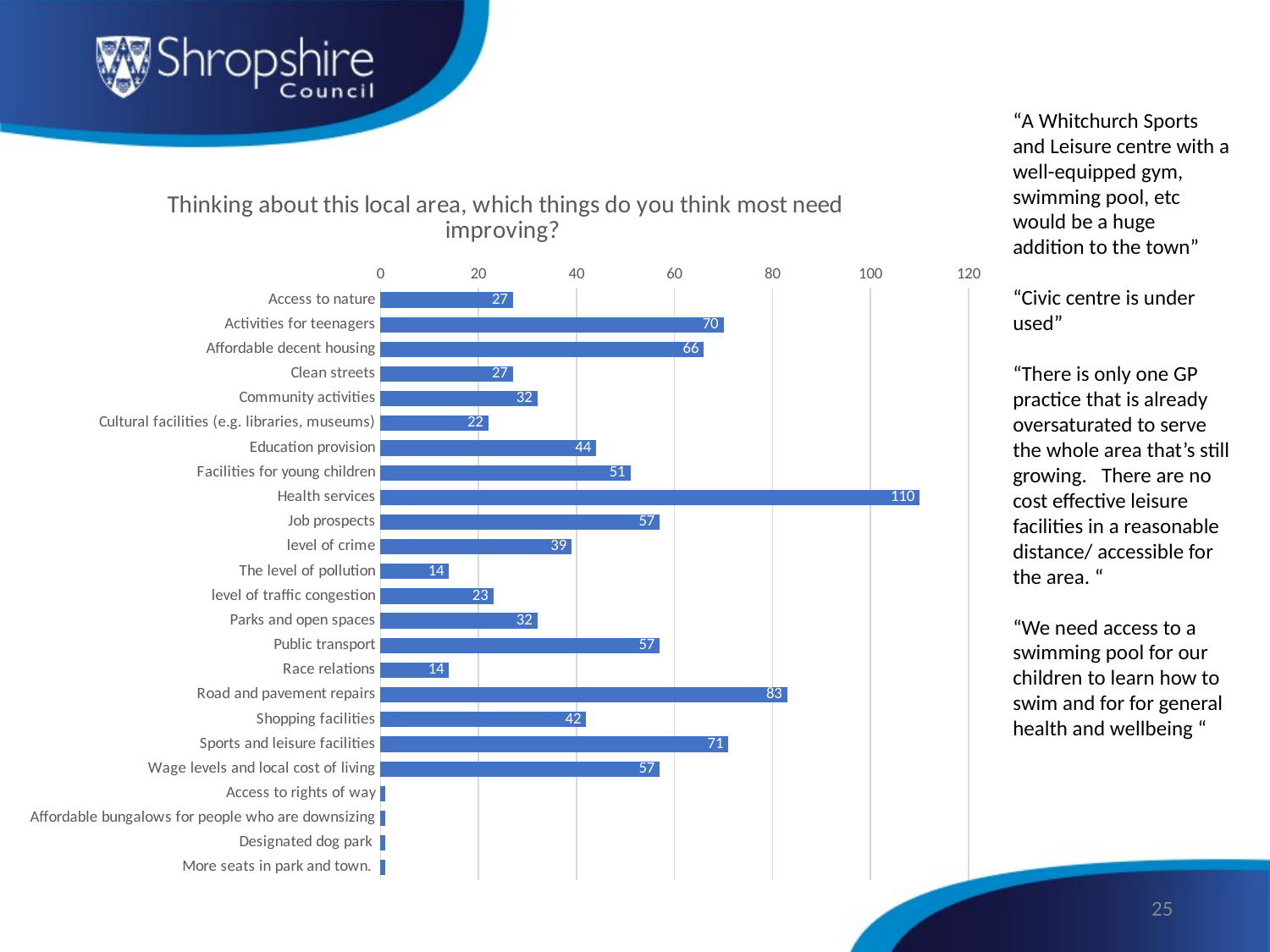

“A Whitchurch Sports and Leisure centre with a well-equipped gym, swimming pool, etc would be a huge addition to the town”

“Civic centre is under used”

“There is only one GP practice that is already oversaturated to serve the whole area that’s still growing.   There are no cost effective leisure facilities in a reasonable distance/ accessible for the area. “

“We need access to a swimming pool for our children to learn how to swim and for for general health and wellbeing “

### Chart: Thinking about this local area, which things do you think most need improving?

| Category | Response |
|---|---|
| Access to nature | 27.0 |
| Activities for teenagers | 70.0 |
| Affordable decent housing | 66.0 |
| Clean streets | 27.0 |
| Community activities | 32.0 |
| Cultural facilities (e.g. libraries, museums) | 22.0 |
| Education provision | 44.0 |
| Facilities for young children | 51.0 |
| Health services | 110.0 |
| Job prospects | 57.0 |
| level of crime | 39.0 |
| The level of pollution | 14.0 |
| level of traffic congestion | 23.0 |
| Parks and open spaces | 32.0 |
| Public transport | 57.0 |
| Race relations | 14.0 |
| Road and pavement repairs | 83.0 |
| Shopping facilities | 42.0 |
| Sports and leisure facilities | 71.0 |
| Wage levels and local cost of living | 57.0 |
| Access to rights of way | 1.0 |
| Affordable bungalows for people who are downsizing | 1.0 |
| Designated dog park  | 1.0 |
| More seats in park and town.  | 1.0 |
25